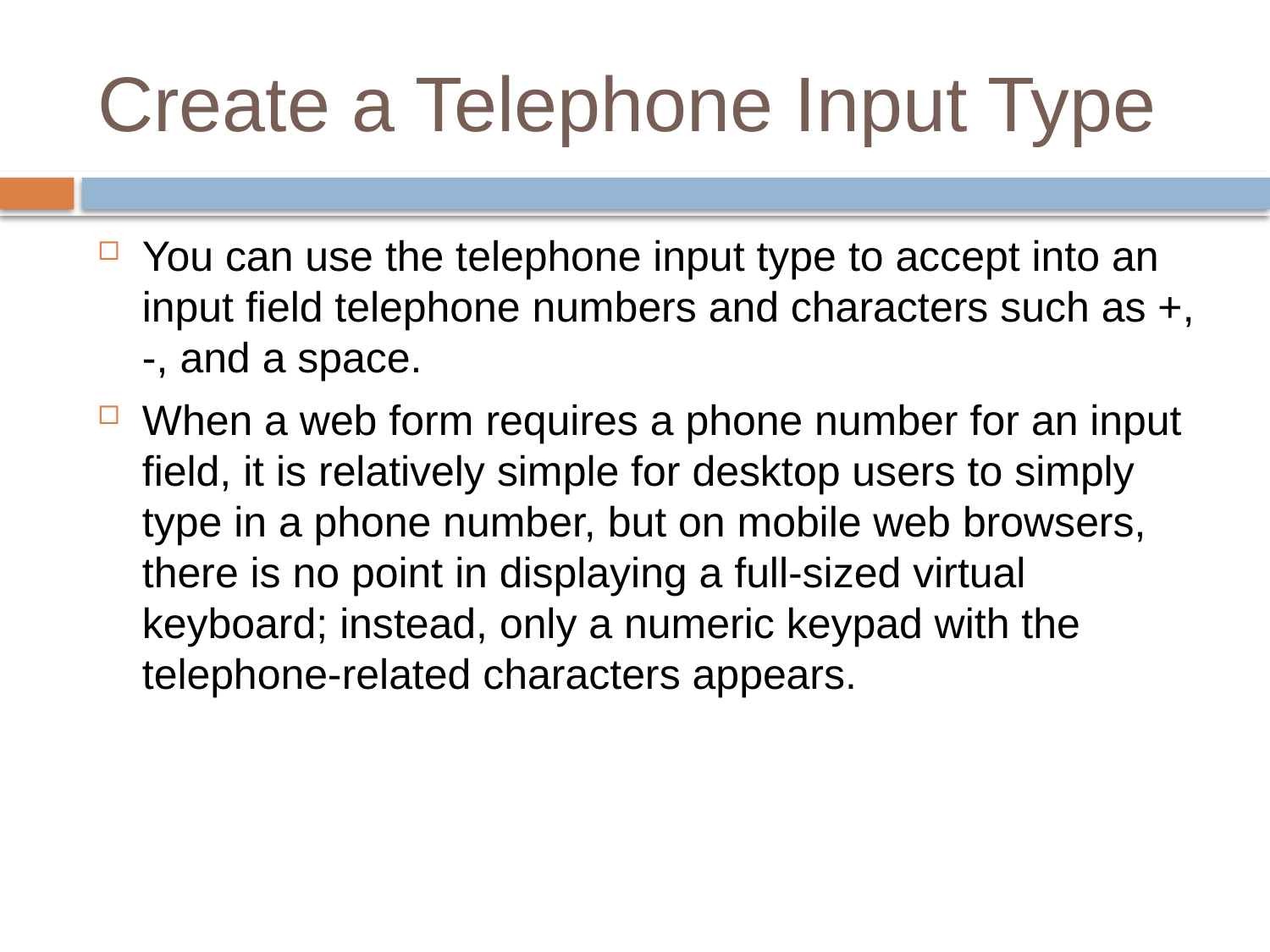

# Create a Telephone Input Type
You can use the telephone input type to accept into an input field telephone numbers and characters such as +, -, and a space.
When a web form requires a phone number for an input field, it is relatively simple for desktop users to simply type in a phone number, but on mobile web browsers, there is no point in displaying a full-sized virtual keyboard; instead, only a numeric keypad with the telephone-related characters appears.